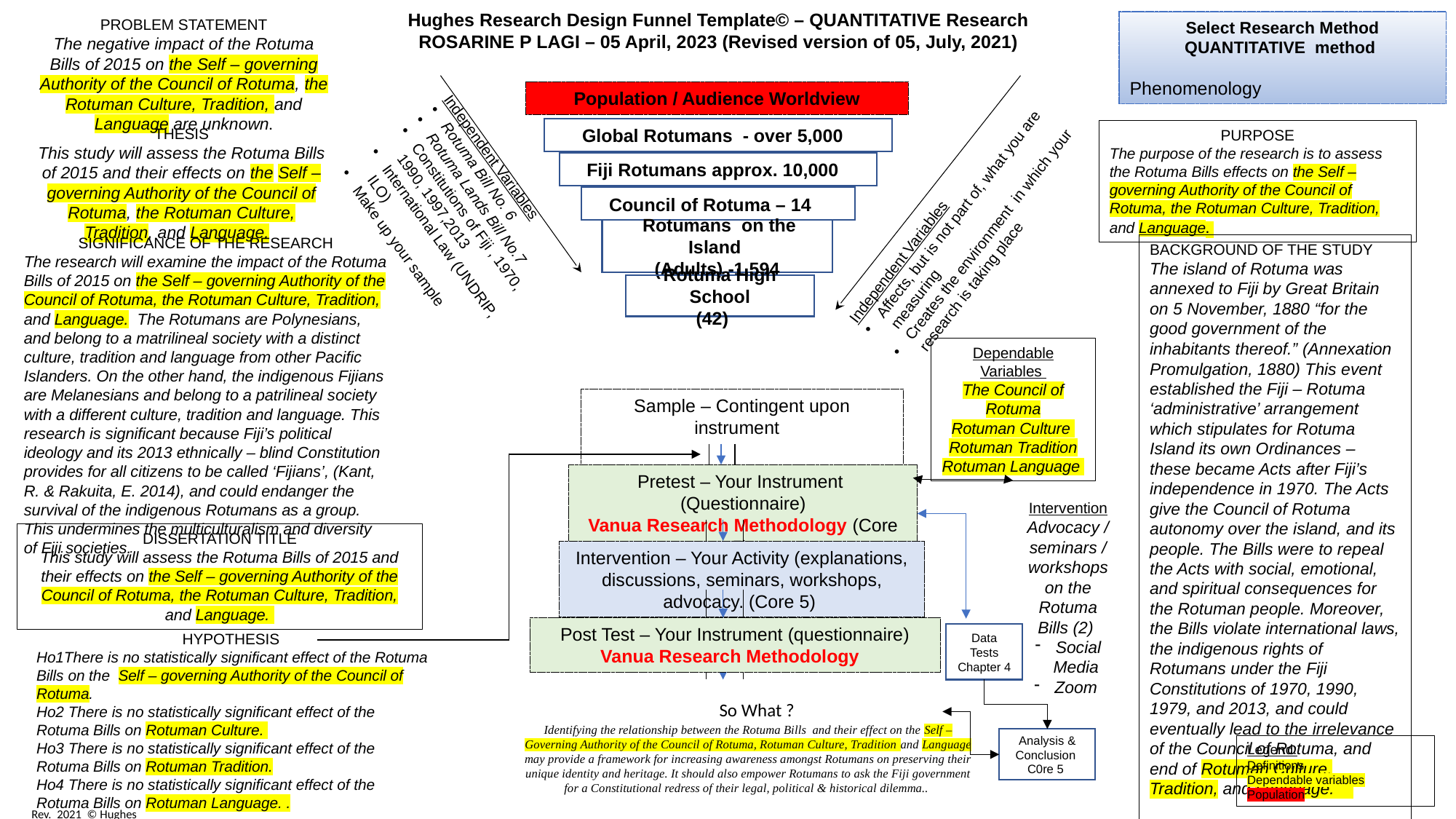

Hughes Research Design Funnel Template© – QUANTITATIVE Research
ROSARINE P LAGI – 05 April, 2023 (Revised version of 05, July, 2021)
PROBLEM STATEMENT
The negative impact of the Rotuma Bills of 2015 on the Self – governing Authority of the Council of Rotuma, the Rotuman Culture, Tradition, and Language are unknown.

Select Research Method
QUANTITATIVE  method

Phenomenology
Population / Audience Worldview
Global Rotumans  - over 5,000
THESIS
This study will assess the Rotuma Bills of 2015 and their effects on the Self – governing Authority of the Council of Rotuma, the Rotuman Culture, Tradition, and Language.

PURPOSE
The purpose of the research is to assess the Rotuma Bills effects on the Self – governing Authority of the Council of Rotuma, the Rotuman Culture, Tradition, and Language.

Independent Variables
Rotuma Bill No. 6
Rotuma Lands Bill No.7
Constitutions of Fiji , 1970, 1990, 1997,2013
International Law (UNDRIP, ILO)
Make up your sample
Fiji Rotumans approx. 10,000
Independent Variables
Affects, but is not part of, what you are measuring
Creates the environment  in which your research is taking place
Council of Rotuma – 14
 Rotumans  on the Island
(Adults) -1,594
SIGNIFICANCE OF THE RESEARCH
The research will examine the impact of the Rotuma Bills of 2015 on the Self – governing Authority of the Council of Rotuma, the Rotuman Culture, Tradition, and Language.  The Rotumans are Polynesians, and belong to a matrilineal society with a distinct culture, tradition and language from other Pacific Islanders. On the other hand, the indigenous Fijians are Melanesians and belong to a patrilineal society with a different culture, tradition and language. This research is significant because Fiji’s political ideology and its 2013 ethnically – blind Constitution provides for all citizens to be called ‘Fijians’, (Kant, R. & Rakuita, E. 2014), and could endanger the survival of the indigenous Rotumans as a group. This undermines the multiculturalism and diversity of Fiji societies.

BACKGROUND OF THE STUDY
The island of Rotuma was annexed to Fiji by Great Britain on 5 November, 1880 “for the good government of the inhabitants thereof.” (Annexation Promulgation, 1880) This event established the Fiji – Rotuma ‘administrative’ arrangement which stipulates for Rotuma Island its own Ordinances – these became Acts after Fiji’s independence in 1970. The Acts give the Council of Rotuma autonomy over the island, and its people. The Bills were to repeal the Acts with social, emotional, and spiritual consequences for the Rotuman people. Moreover, the Bills violate international laws, the indigenous rights of Rotumans under the Fiji Constitutions of 1970, 1990, 1979, and 2013, and could eventually lead to the irrelevance of the Council of Rotuma, and end of Rotuman Culture, Tradition, and Language.

Rotuma High School
(42)

Dependable Variables
The Council of Rotuma
Rotuman Culture
Rotuman Tradition
Rotuman Language
Sample – Contingent upon instrument
Pretest – Your Instrument
(Questionnaire)
Vanua Research Methodology (Core 5)
Intervention
Advocacy / seminars / workshops on the Rotuma Bills (2)
Social Media
Zoom
DISSERTATION TITLE
This study will assess the Rotuma Bills of 2015 and their effects on the Self – governing Authority of the Council of Rotuma, the Rotuman Culture, Tradition, and Language.
Intervention – Your Activity (explanations, discussions, seminars, workshops, advocacy. (Core 5)
Post Test – Your Instrument (questionnaire)
Vanua Research Methodology
HYPOTHESIS
Ho1There is no statistically significant effect of the Rotuma Bills on the  Self – governing Authority of the Council of Rotuma.
Ho2 There is no statistically significant effect of the Rotuma Bills on Rotuman Culture.
Ho3 There is no statistically significant effect of the Rotuma Bills on Rotuman Tradition.
Ho4 There is no statistically significant effect of the Rotuma Bills on Rotuman Language. .

Data Tests
Chapter 4
                                               So What ?
Identifying the relationship between the Rotuma Bills  and their effect on the Self – Governing Authority of the Council of Rotuma, Rotuman Culture, Tradition and Language may provide a framework for increasing awareness amongst Rotumans on preserving their unique identity and heritage. It should also empower Rotumans to ask the Fiji government for a Constitutional redress of their legal, political & historical dilemma..

Analysis & Conclusion
C0re 5
Legend:
Definitions
Dependable variables
Population
Rev.  2021  © Hughes